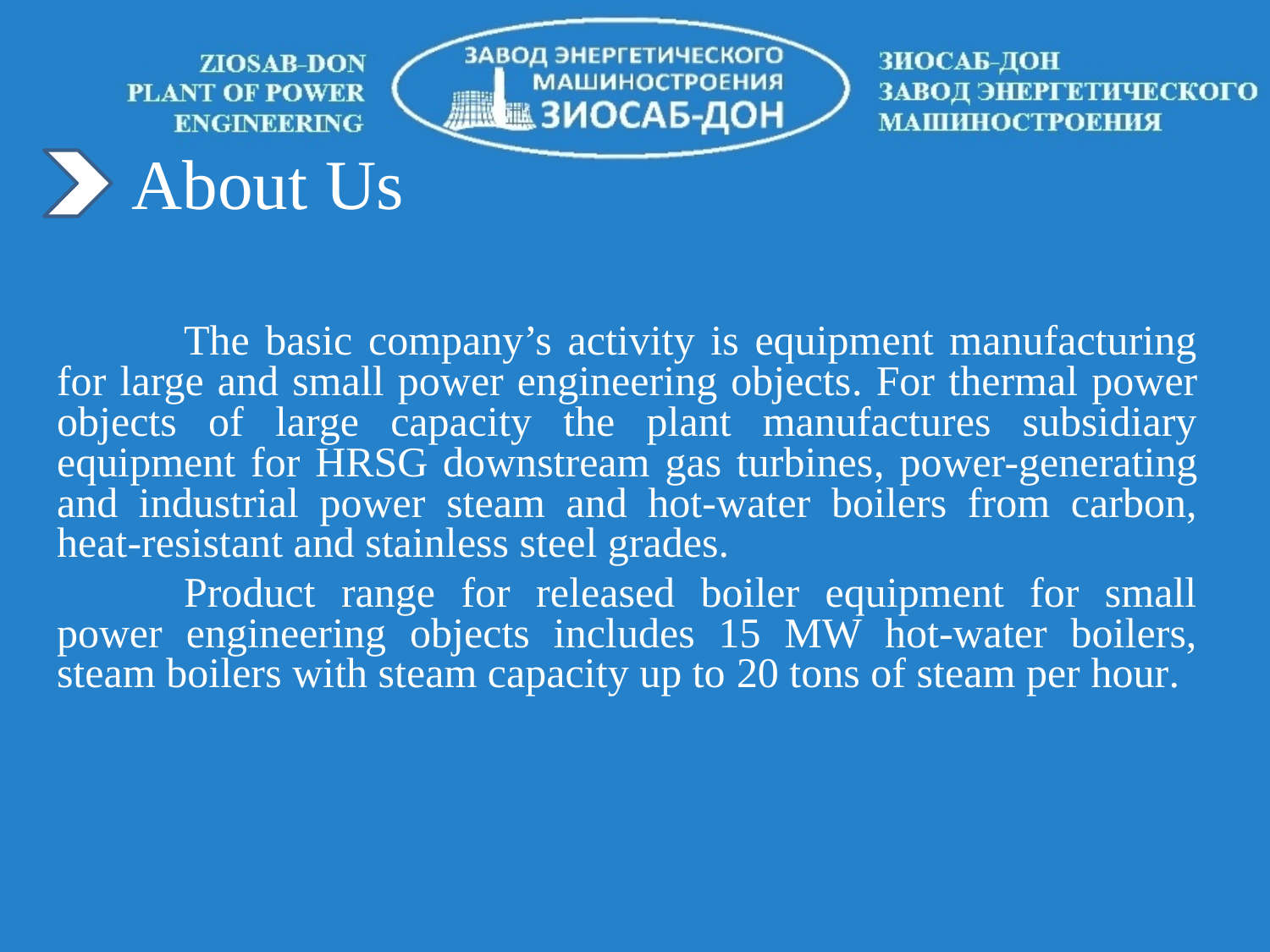

# About Us

	The basic company’s activity is equipment manufacturing for large and small power engineering objects. For thermal power objects of large capacity the plant manufactures subsidiary equipment for HRSG downstream gas turbines, power-generating and industrial power steam and hot-water boilers from carbon, heat-resistant and stainless steel grades.
	Product range for released boiler equipment for small power engineering objects includes 15 MW hot-water boilers, steam boilers with steam capacity up to 20 tons of steam per hour.